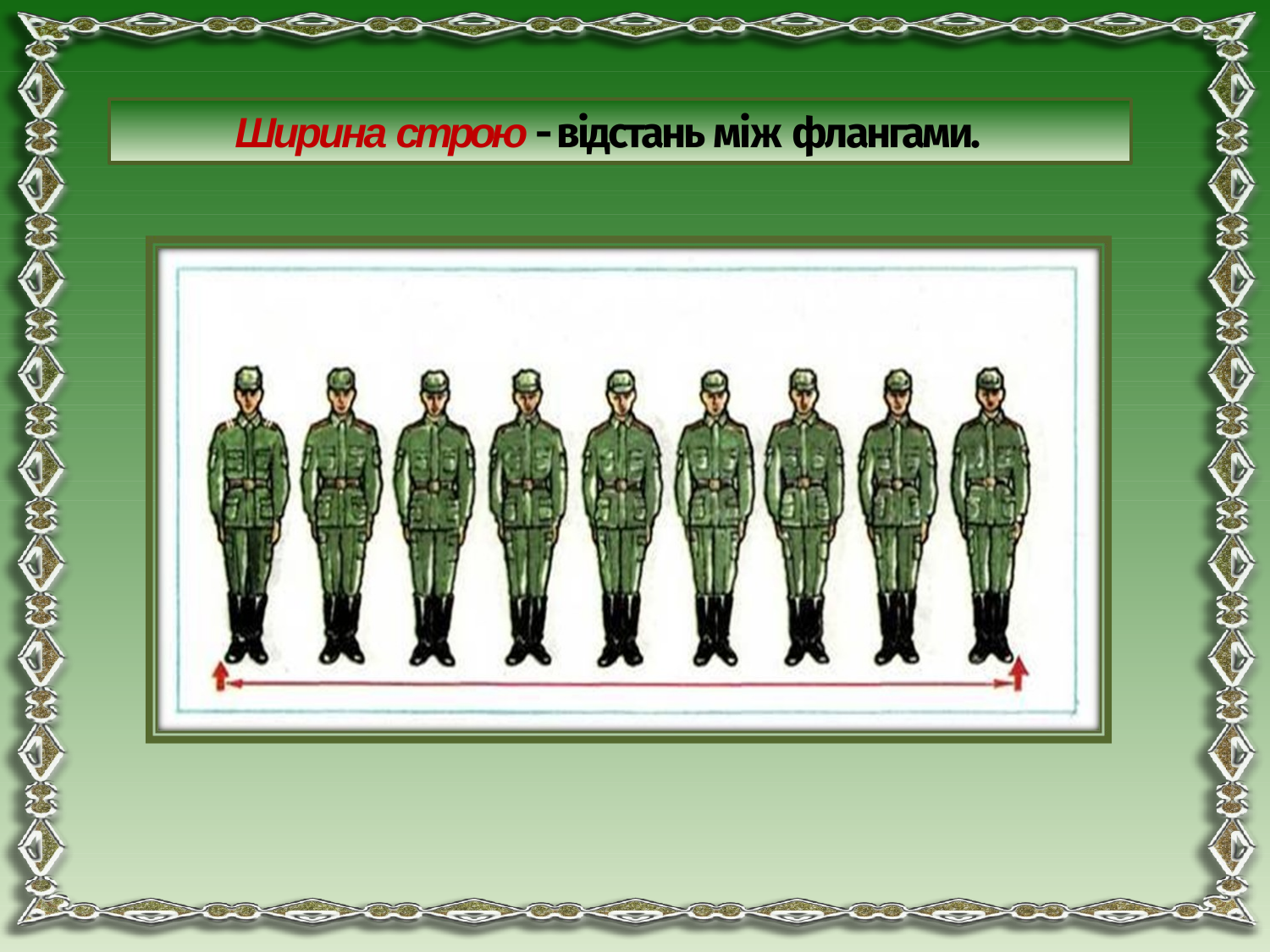

# Ширина строю - відстань між флангами.